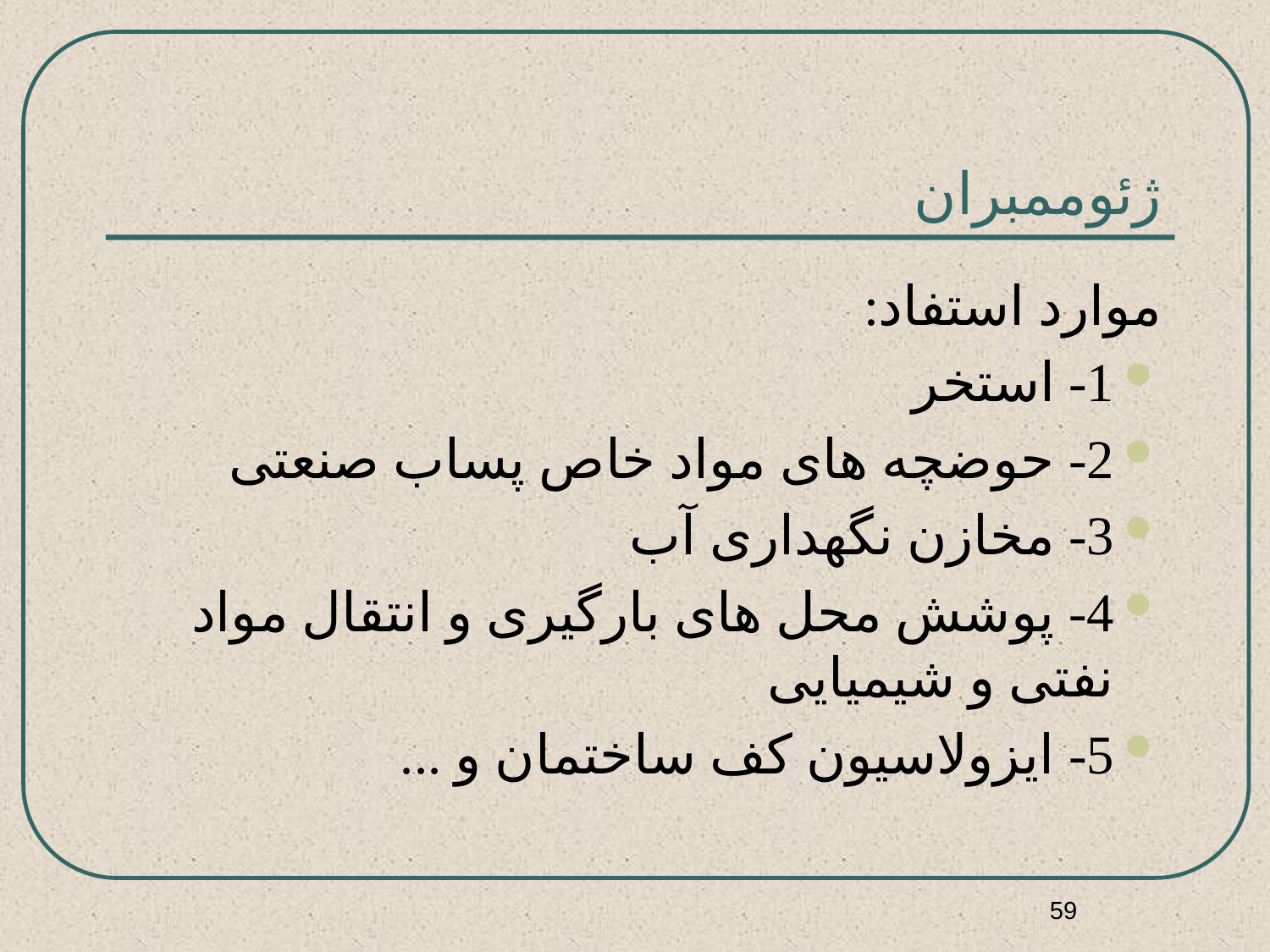

# ژئوممبران
موارد استفاد:
1- استخر
2- حوضچه های مواد خاص پساب صنعتی
3- مخازن نگهداری آب
4- پوشش محل های بارگیری و انتقال مواد نفتی و شیمیایی
5- ایزولاسیون کف ساختمان و ...
59